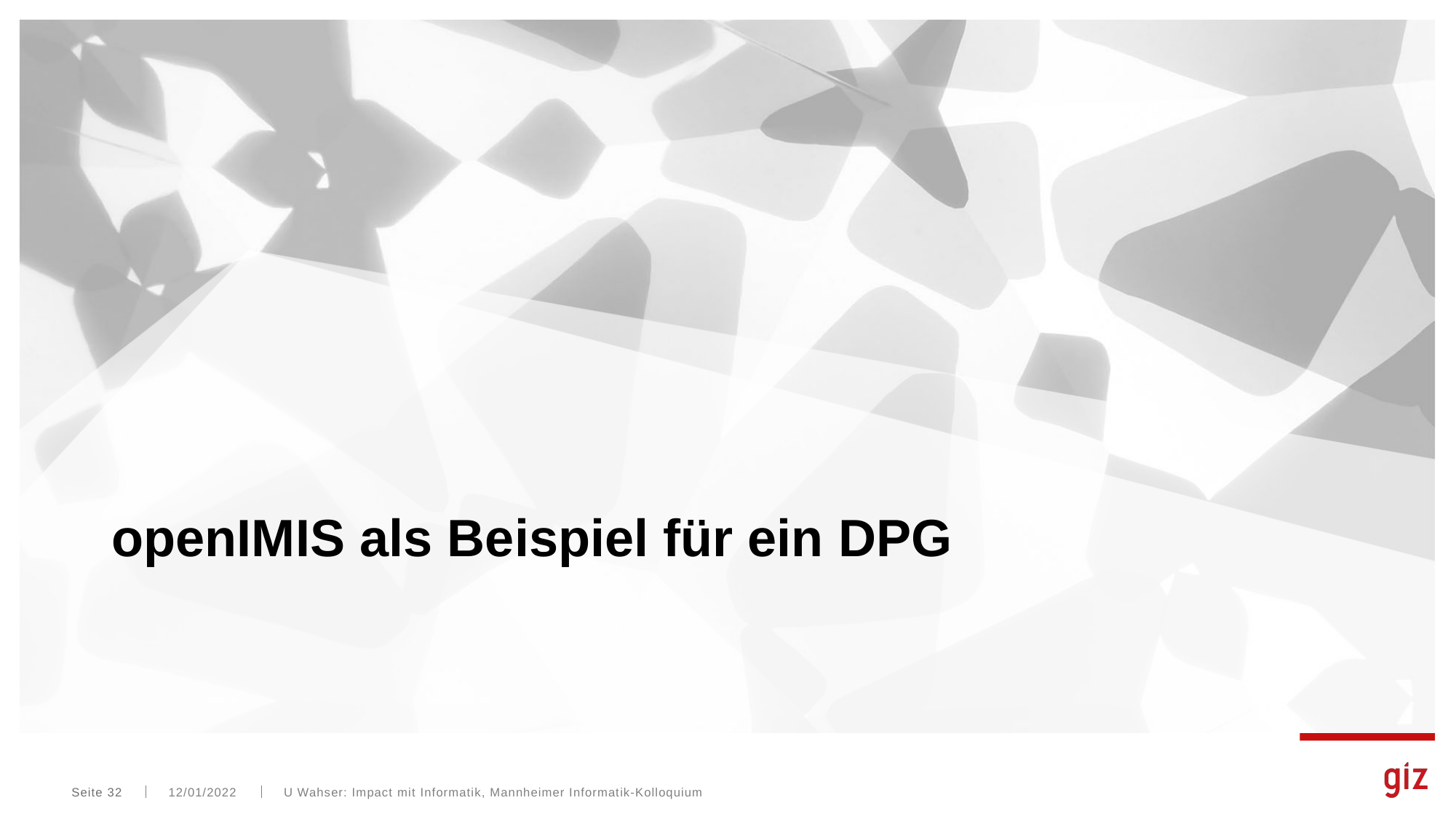

# openIMIS als Beispiel für ein DPG

Seite 32
12/01/2022
U Wahser: Impact mit Informatik, Mannheimer Informatik-Kolloquium